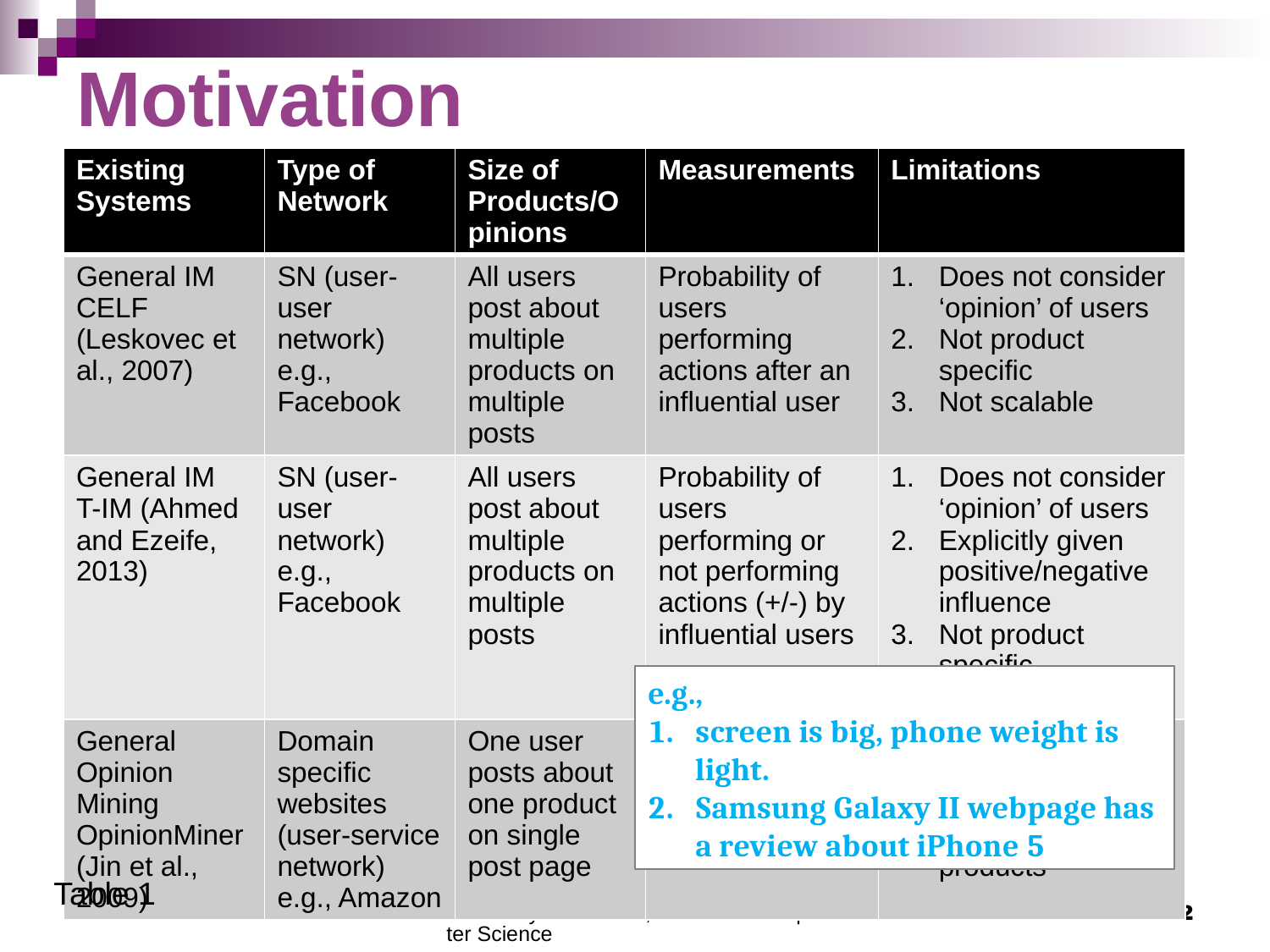

# Motivation
| Existing Systems | Type of Network | Size of Products/Opinions | Measurements | Limitations |
| --- | --- | --- | --- | --- |
| General IM CELF (Leskovec et al., 2007) | SN (user-user network) e.g., Facebook | All users post about multiple products on multiple posts | Probability of users performing actions after an influential user | Does not consider ‘opinion’ of users Not product specific Not scalable |
| General IM T-IM (Ahmed and Ezeife, 2013) | SN (user-user network) e.g., Facebook | All users post about multiple products on multiple posts | Probability of users performing or not performing actions (+/-) by influential users | Does not consider ‘opinion’ of users Explicitly given positive/negative influence Not product specific Not scalable |
| General Opinion Mining OpinionMiner (Jin et al., 2009) | Domain specific websites (user-service network) e.g., Amazon | One user posts about one product on single post page | Comments and ratings on the product | Given predefined product features Ignore opinions about different products |
e.g.,
screen is big, phone weight is light.
Samsung Galaxy II webpage has a review about iPhone 5
Table 1
University of Windsor, School of Computer Science
12